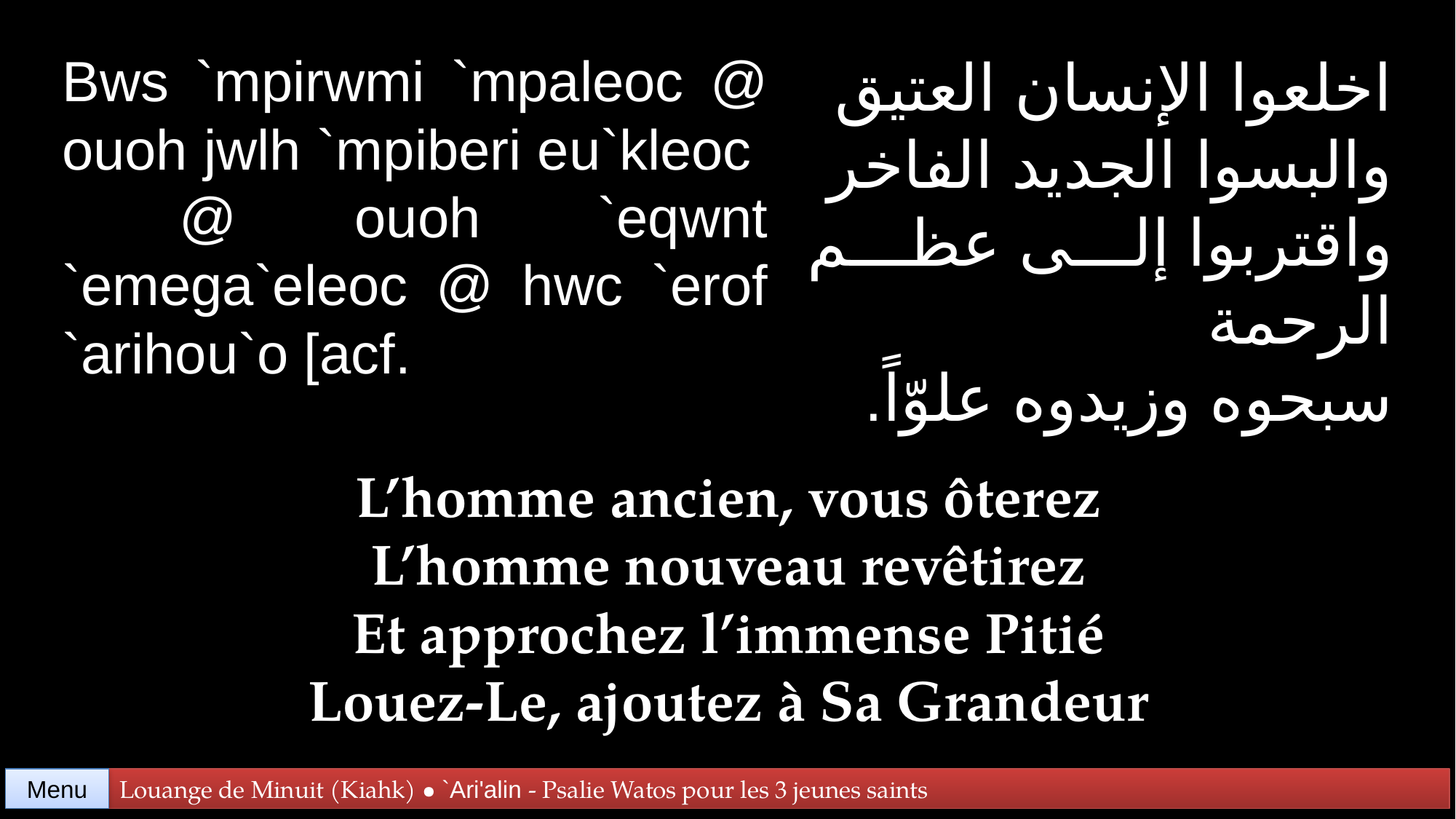

Bws `mpirwmi `mpaleoc @ ouoh jwlh `mpiberi eu`kleoc   @ ouoh `eqwnt `emega`eleoc @ hwc `erof `arihou`o [acf.
اخلعوا الإنسان العتيق
والبسوا الجديد الفاخر
واقتربوا إلى عظم الرحمة
سبحوه وزيدوه علوّاً.
L’homme ancien, vous ôterez
L’homme nouveau revêtirez
Et approchez l’immense Pitié
Louez-Le, ajoutez à Sa Grandeur
Menu
Louange de Minuit (Kiahk) • `Ari'alin - Psalie Watos pour les 3 jeunes saints